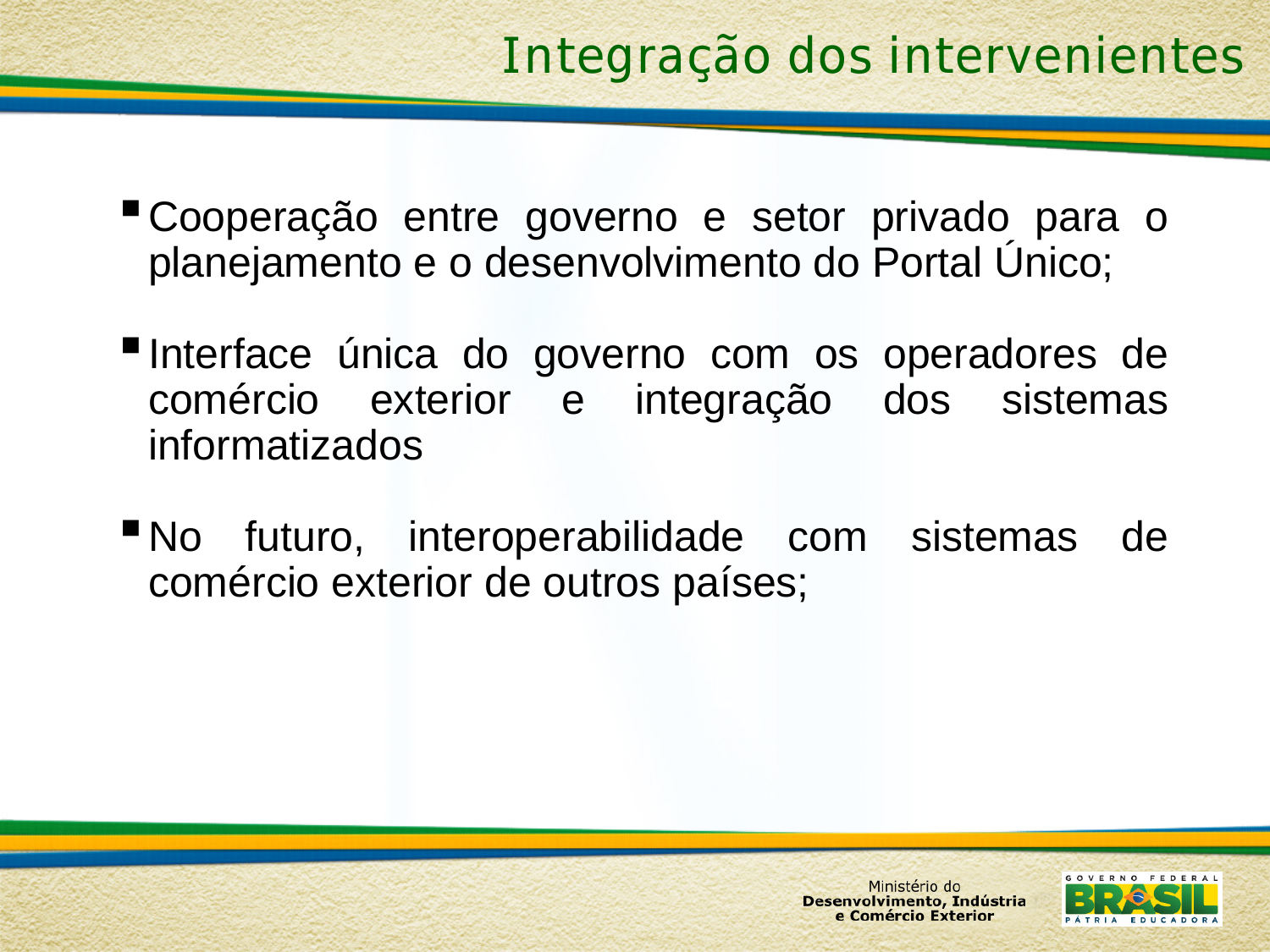

Integração dos intervenientes
Cooperação entre governo e setor privado para o planejamento e o desenvolvimento do Portal Único;

Interface única do governo com os operadores de comércio exterior e integração dos sistemas informatizados

No futuro, interoperabilidade com sistemas de comércio exterior de outros países;